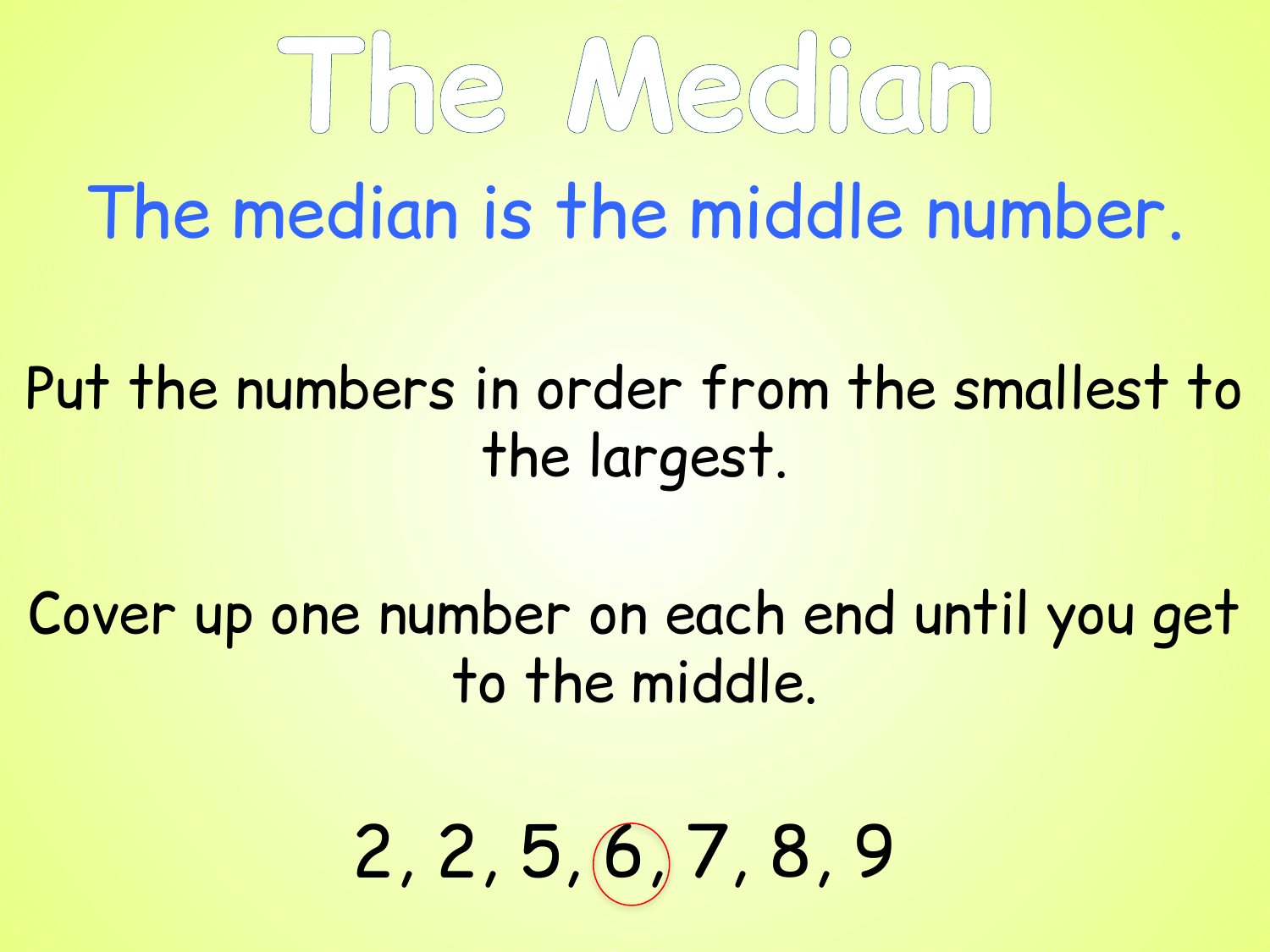

# The Median
The median is the middle number.

Put the numbers in order from the smallest to the largest.

Cover up one number on each end until you get to the middle.

2, 2, 5, 6, 7, 8, 9